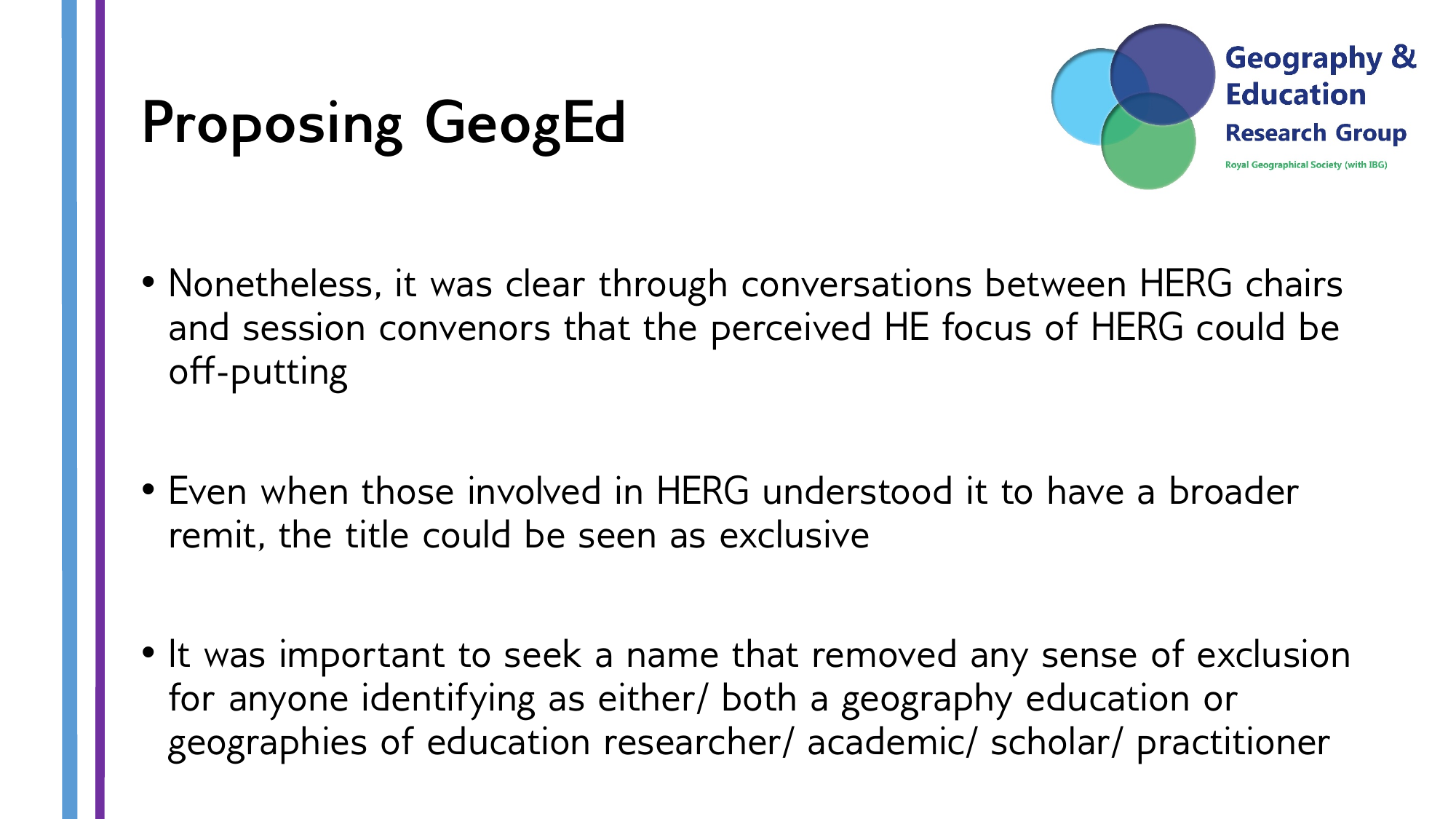

# Proposing GeogEd
Nonetheless, it was clear through conversations between HERG chairs and session convenors that the perceived HE focus of HERG could be off-putting

Even when those involved in HERG understood it to have a broader remit, the title could be seen as exclusive

It was important to seek a name that removed any sense of exclusion for anyone identifying as either/ both a geography education or geographies of education researcher/ academic/ scholar/ practitioner